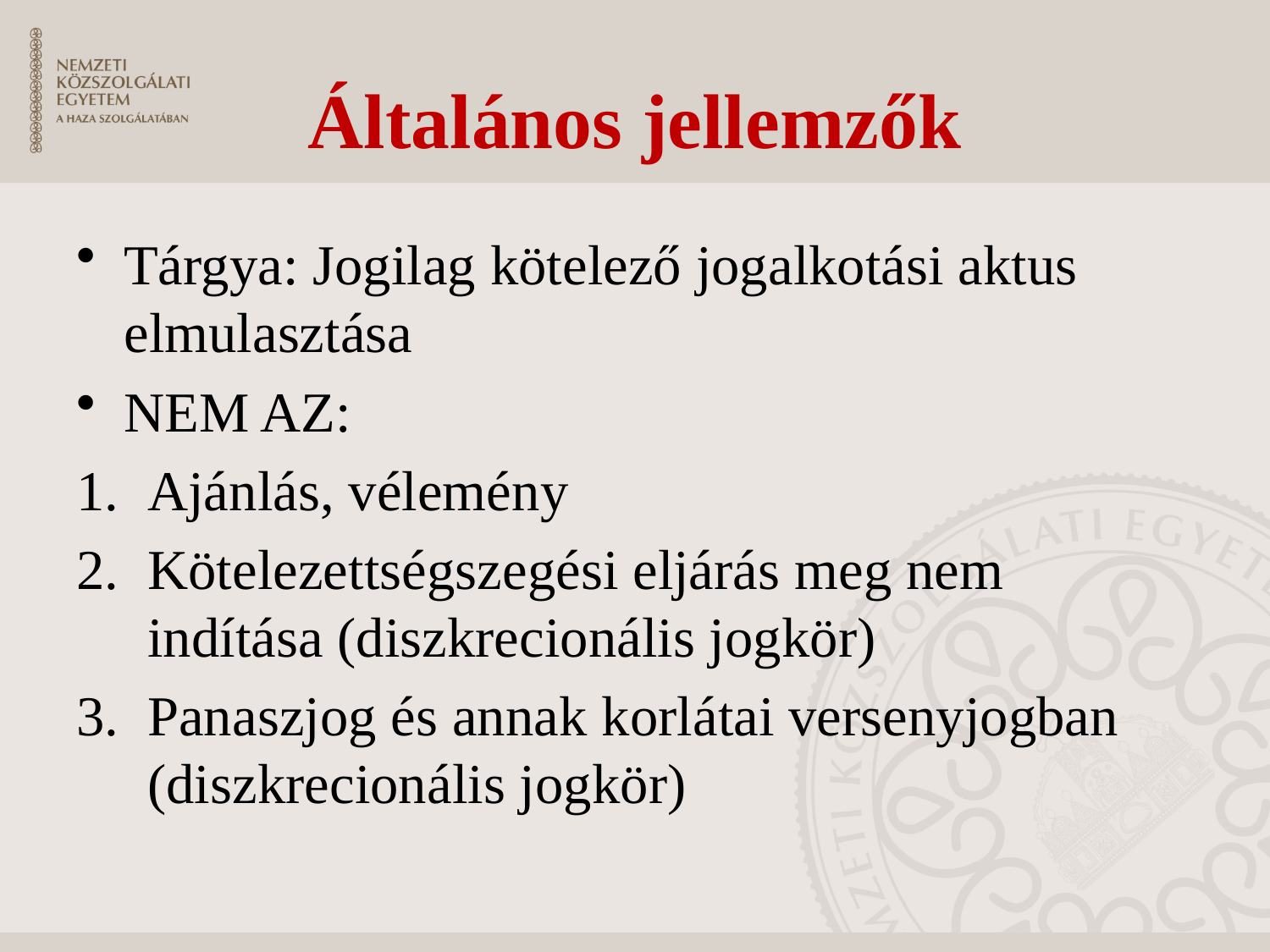

# Általános jellemzők
Tárgya: Jogilag kötelező jogalkotási aktus elmulasztása
NEM AZ:
Ajánlás, vélemény
Kötelezettségszegési eljárás meg nem indítása (diszkrecionális jogkör)
Panaszjog és annak korlátai versenyjogban (diszkrecionális jogkör)